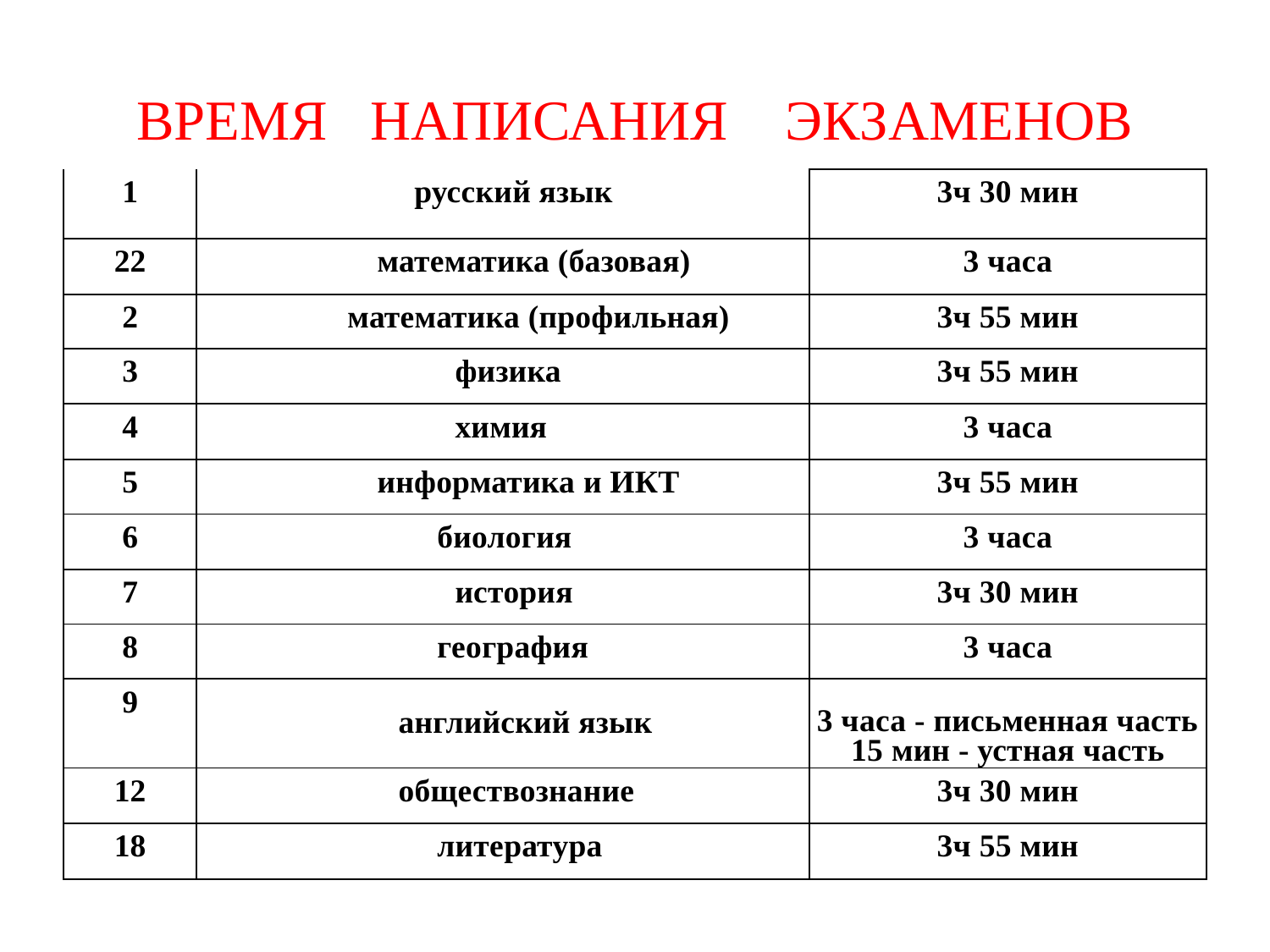

# ВРЕМЯ   НАПИСАНИЯ    ЭКЗАМЕНОВ
| 1 | русский язык | 3ч 30 мин |
| --- | --- | --- |
| 22 | математика (базовая) | 3 часа |
| 2 | математика (профильная) | 3ч 55 мин |
| 3 | физика | 3ч 55 мин |
| 4 | химия | 3 часа |
| 5 | информатика и ИКТ | 3ч 55 мин |
| 6 | биология | 3 часа |
| 7 | история | 3ч 30 мин |
| 8 | география | 3 часа |
| 9 | английский язык | 3 часа - письменная часть 15 мин - устная часть |
| 12 | обществознание | 3ч 30 мин |
| 18 | литература | 3ч 55 мин |